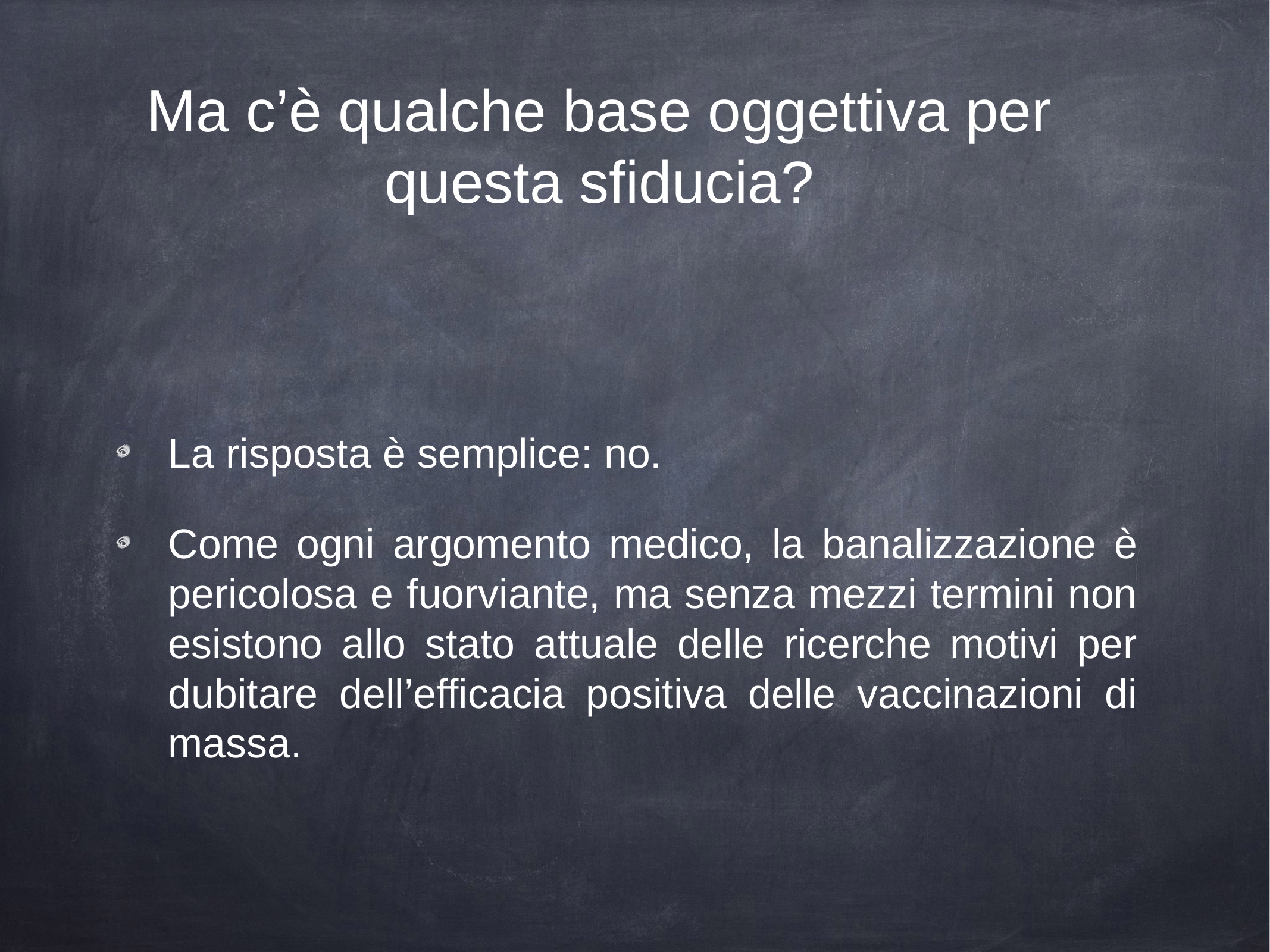

# Ma c’è qualche base oggettiva per questa sfiducia?
La risposta è semplice: no.
Come ogni argomento medico, la banalizzazione è pericolosa e fuorviante, ma senza mezzi termini non esistono allo stato attuale delle ricerche motivi per dubitare dell’efficacia positiva delle vaccinazioni di massa.